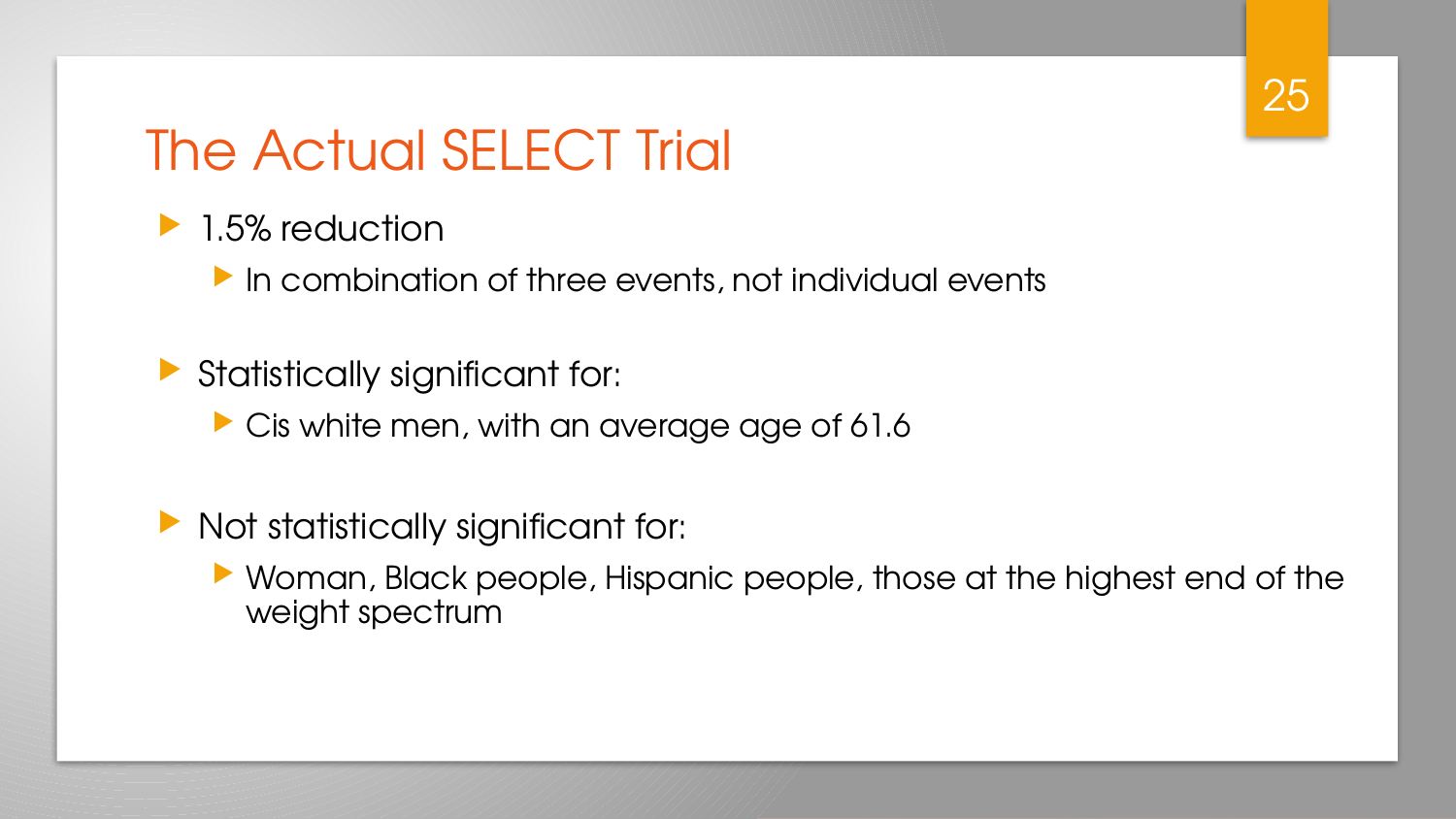

25

# The Actual SELECT Trial
1.5% reduction
In combination of three events, not individual events

Statistically significant for:
Cis white men, with an average age of 61.6

Not statistically significant for:
Woman, Black people, Hispanic people, those at the highest end of the weight spectrum